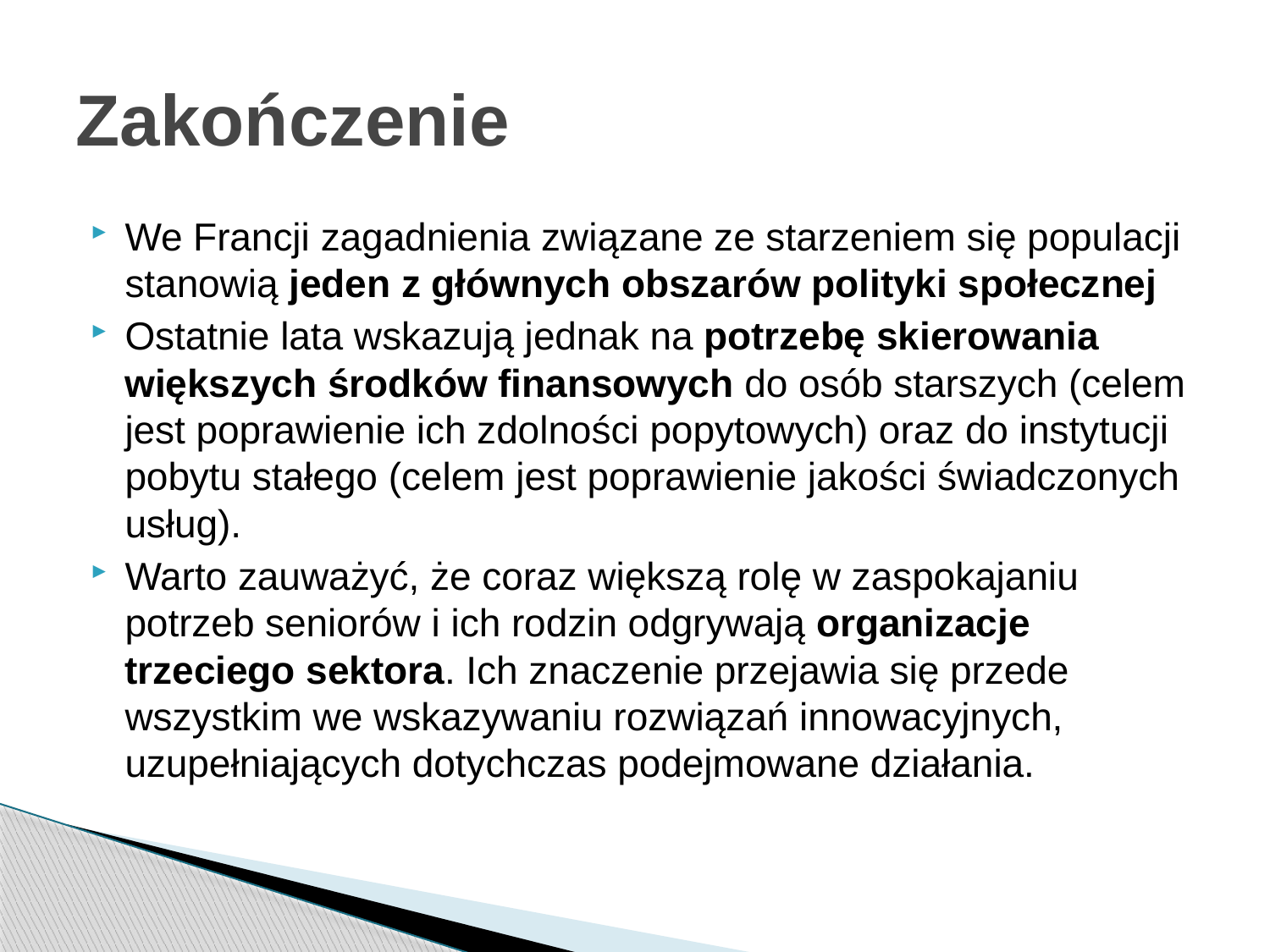

# Zakończenie
We Francji zagadnienia związane ze starzeniem się populacji stanowią jeden z głównych obszarów polityki społecznej
Ostatnie lata wskazują jednak na potrzebę skierowania większych środków finansowych do osób starszych (celem jest poprawienie ich zdolności popytowych) oraz do instytucji pobytu stałego (celem jest poprawienie jakości świadczonych usług).
Warto zauważyć, że coraz większą rolę w zaspokajaniu potrzeb seniorów i ich rodzin odgrywają organizacje trzeciego sektora. Ich znaczenie przejawia się przede wszystkim we wskazywaniu rozwiązań innowacyjnych, uzupełniających dotychczas podejmowane działania.